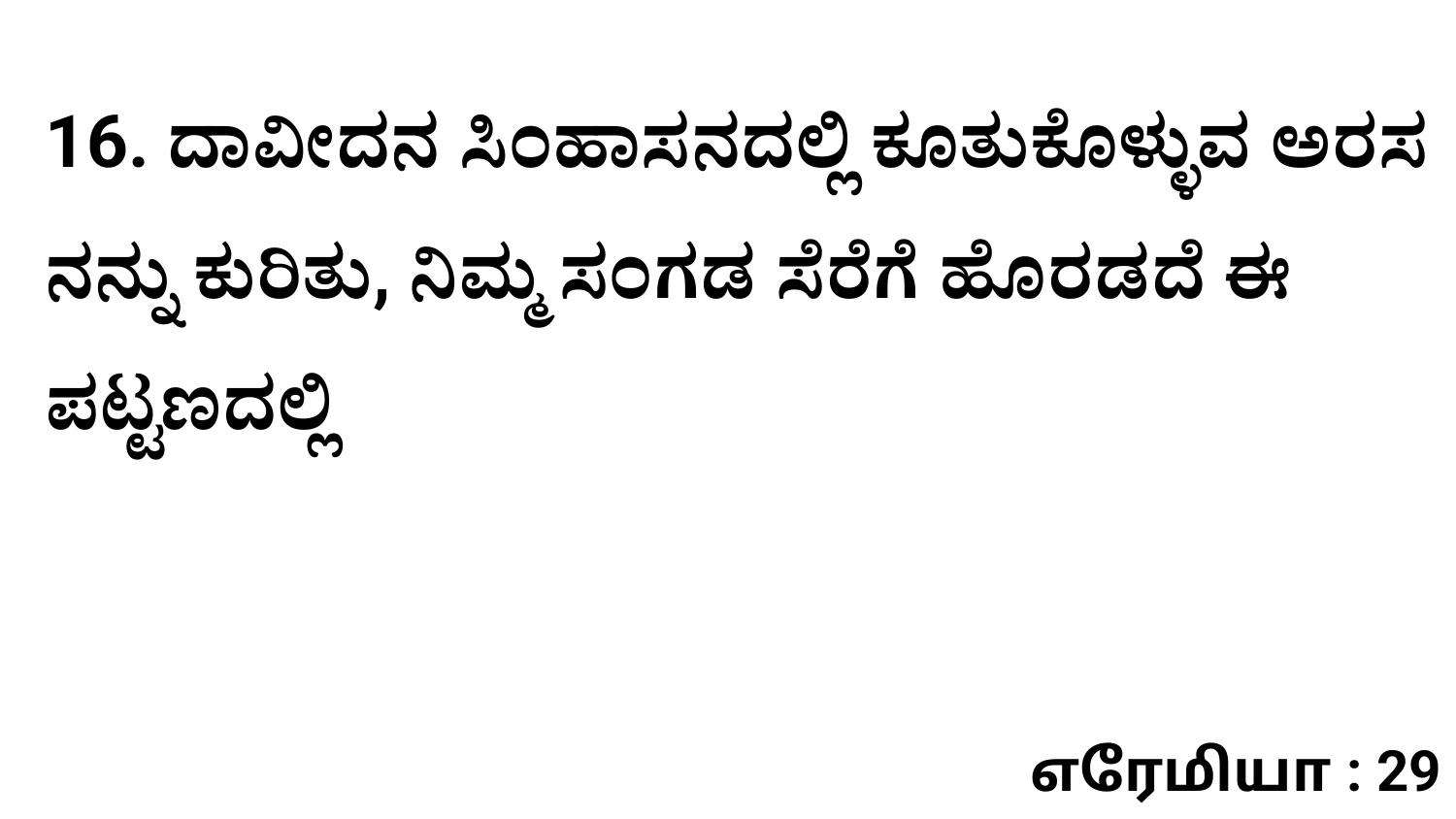

16. ದಾವೀದನ ಸಿಂಹಾಸನದಲ್ಲಿ ಕೂತುಕೊಳ್ಳುವ ಅರಸ ನನ್ನು ಕುರಿತು, ನಿಮ್ಮ ಸಂಗಡ ಸೆರೆಗೆ ಹೊರಡದೆ ಈ ಪಟ್ಟಣದಲ್ಲಿ
எரேமியா : 29